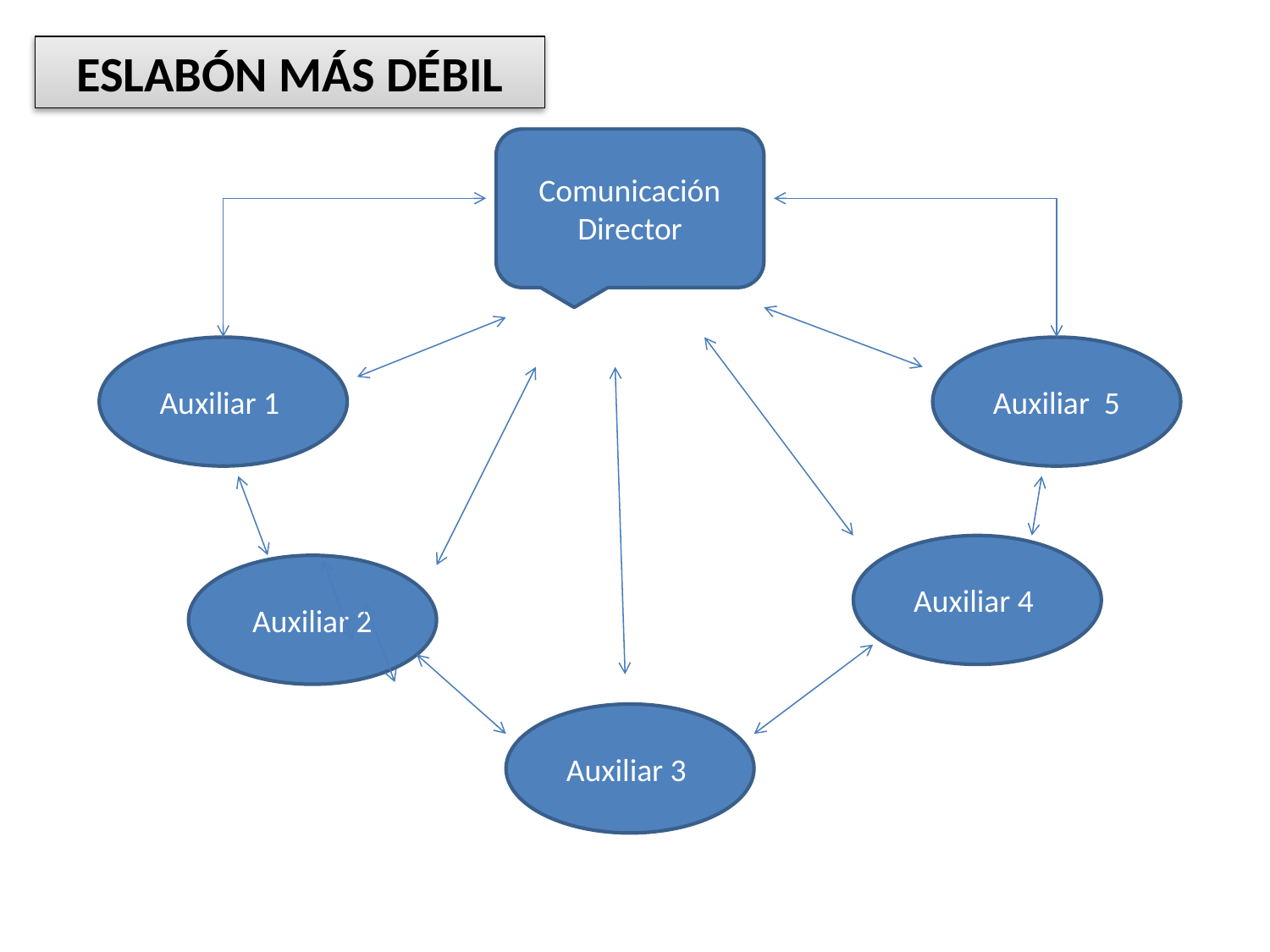

ESLABÓN MÁS DÉBIL
Comunicación Director
Auxiliar 1
Auxiliar  5
Auxiliar 4
Auxiliar 2
Auxiliar 3